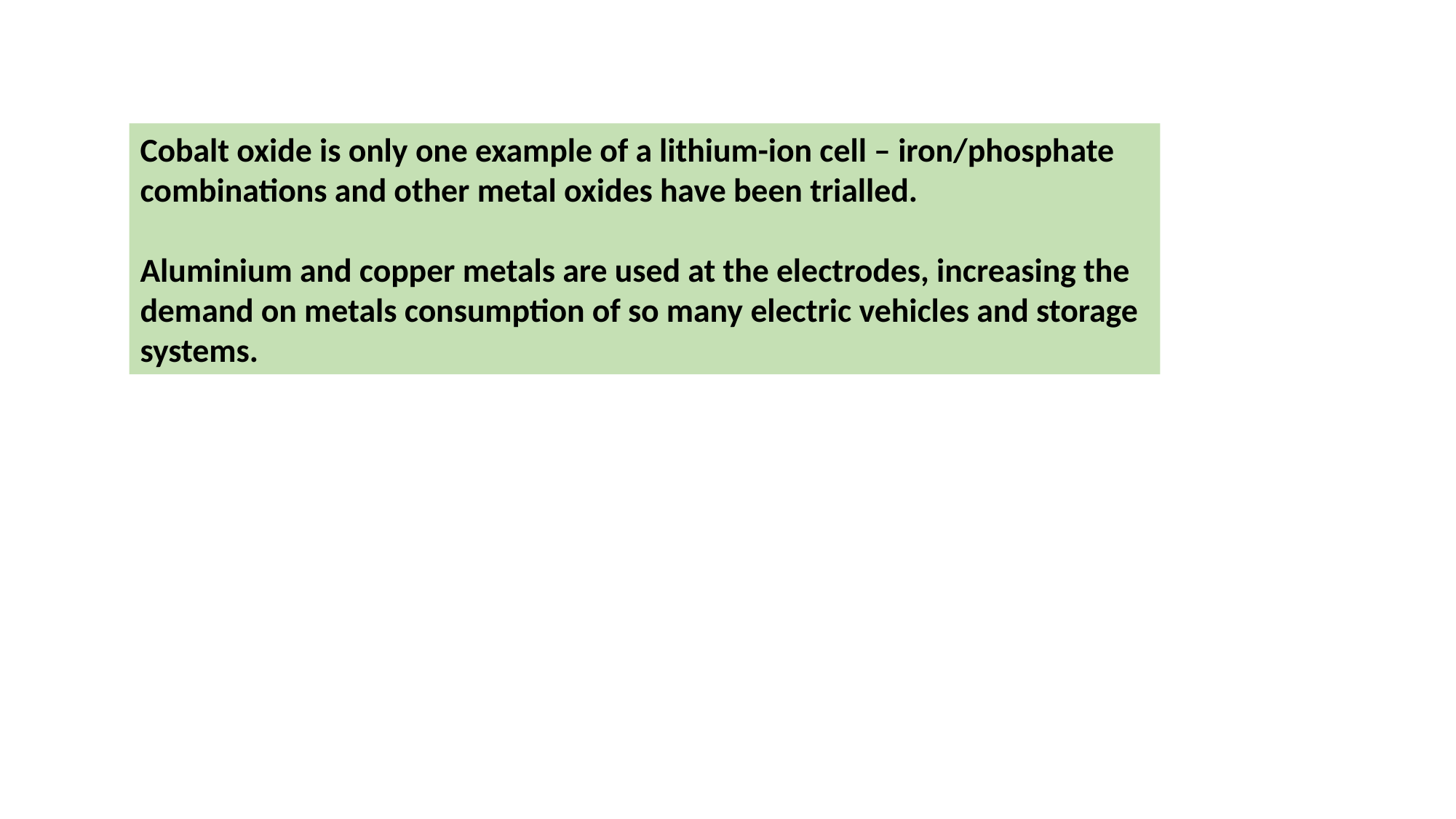

Cobalt oxide is only one example of a lithium-ion cell – iron/phosphate combinations and other metal oxides have been trialled.

Aluminium and copper metals are used at the electrodes, increasing the demand on metals consumption of so many electric vehicles and storage systems.